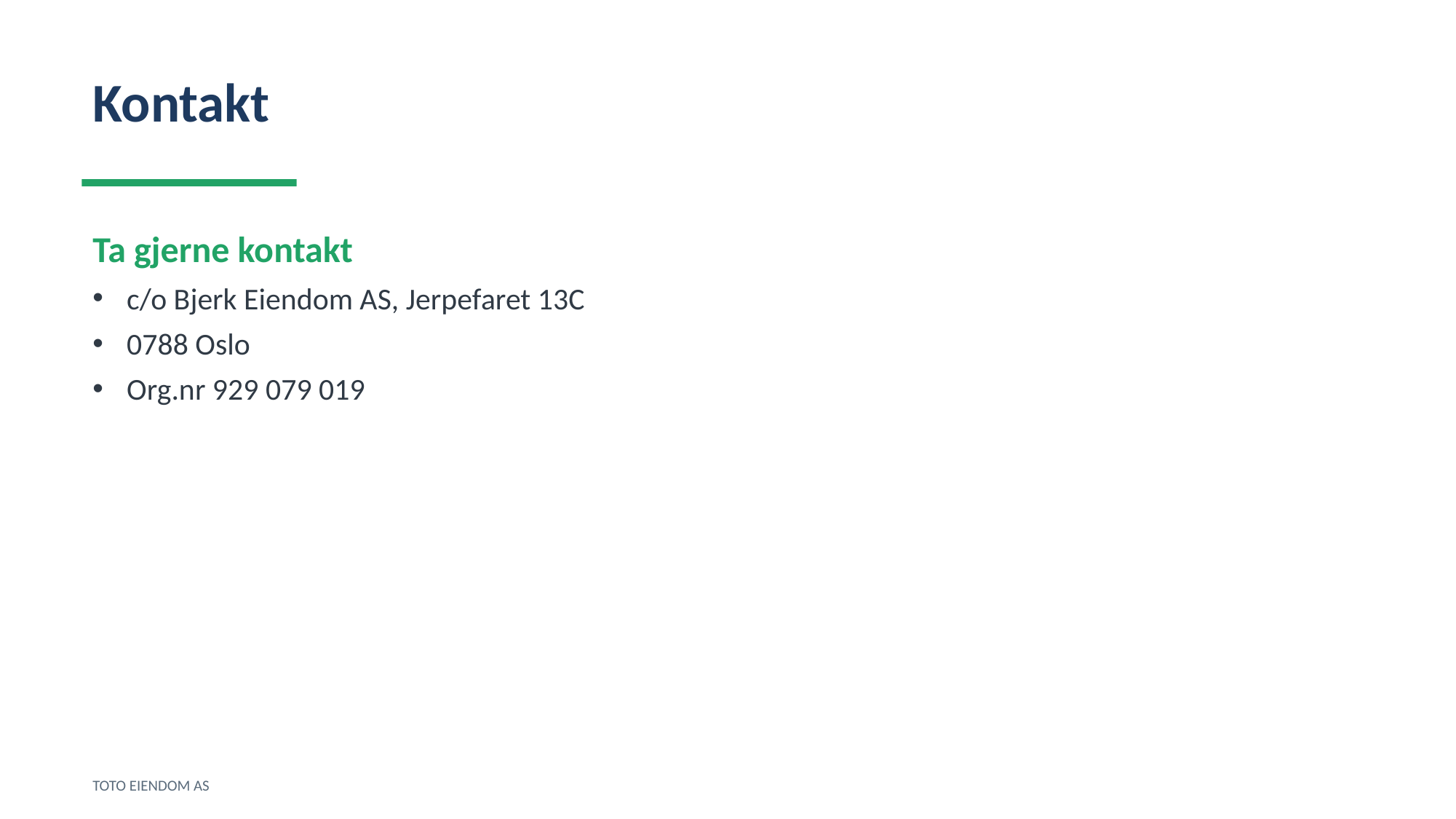

Kontakt

Ta gjerne kontakt
c/o Bjerk Eiendom AS, Jerpefaret 13C
0788 Oslo
Org.nr 929 079 019
TOTO EIENDOM AS